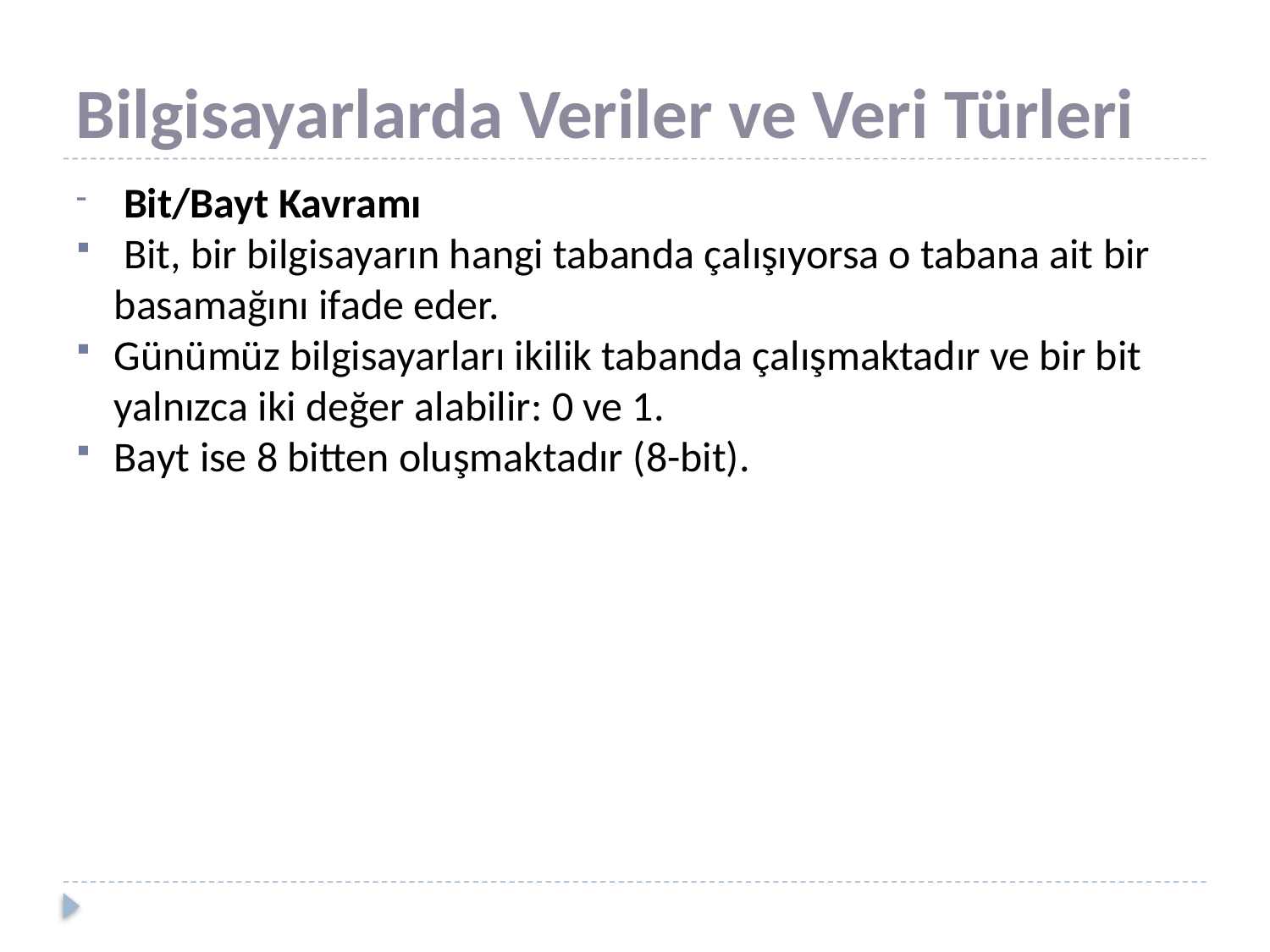

# Bilgisayarlarda Veriler ve Veri Türleri
 Bit/Bayt Kavramı
 Bit, bir bilgisayarın hangi tabanda çalışıyorsa o tabana ait bir basamağını ifade eder.
Günümüz bilgisayarları ikilik tabanda çalışmaktadır ve bir bit yalnızca iki değer alabilir: 0 ve 1.
Bayt ise 8 bitten oluşmaktadır (8-bit).